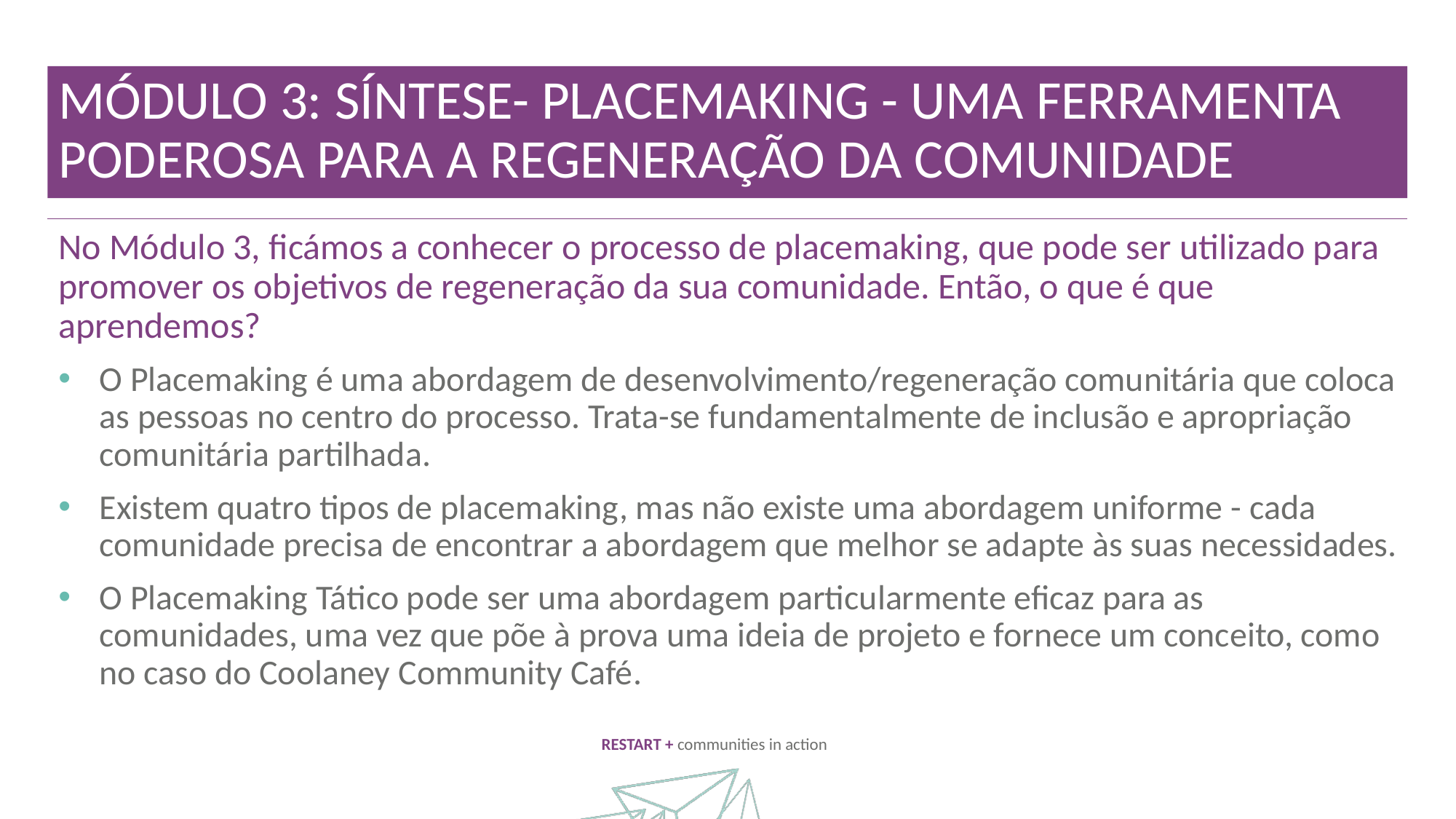

MÓDULO 3: SÍNTESE- PLACEMAKING - UMA FERRAMENTA PODEROSA PARA A REGENERAÇÃO DA COMUNIDADE
No Módulo 3, ficámos a conhecer o processo de placemaking, que pode ser utilizado para promover os objetivos de regeneração da sua comunidade. Então, o que é que aprendemos?
O Placemaking é uma abordagem de desenvolvimento/regeneração comunitária que coloca as pessoas no centro do processo. Trata-se fundamentalmente de inclusão e apropriação comunitária partilhada.
Existem quatro tipos de placemaking, mas não existe uma abordagem uniforme - cada comunidade precisa de encontrar a abordagem que melhor se adapte às suas necessidades.
O Placemaking Tático pode ser uma abordagem particularmente eficaz para as comunidades, uma vez que põe à prova uma ideia de projeto e fornece um conceito, como no caso do Coolaney Community Café.